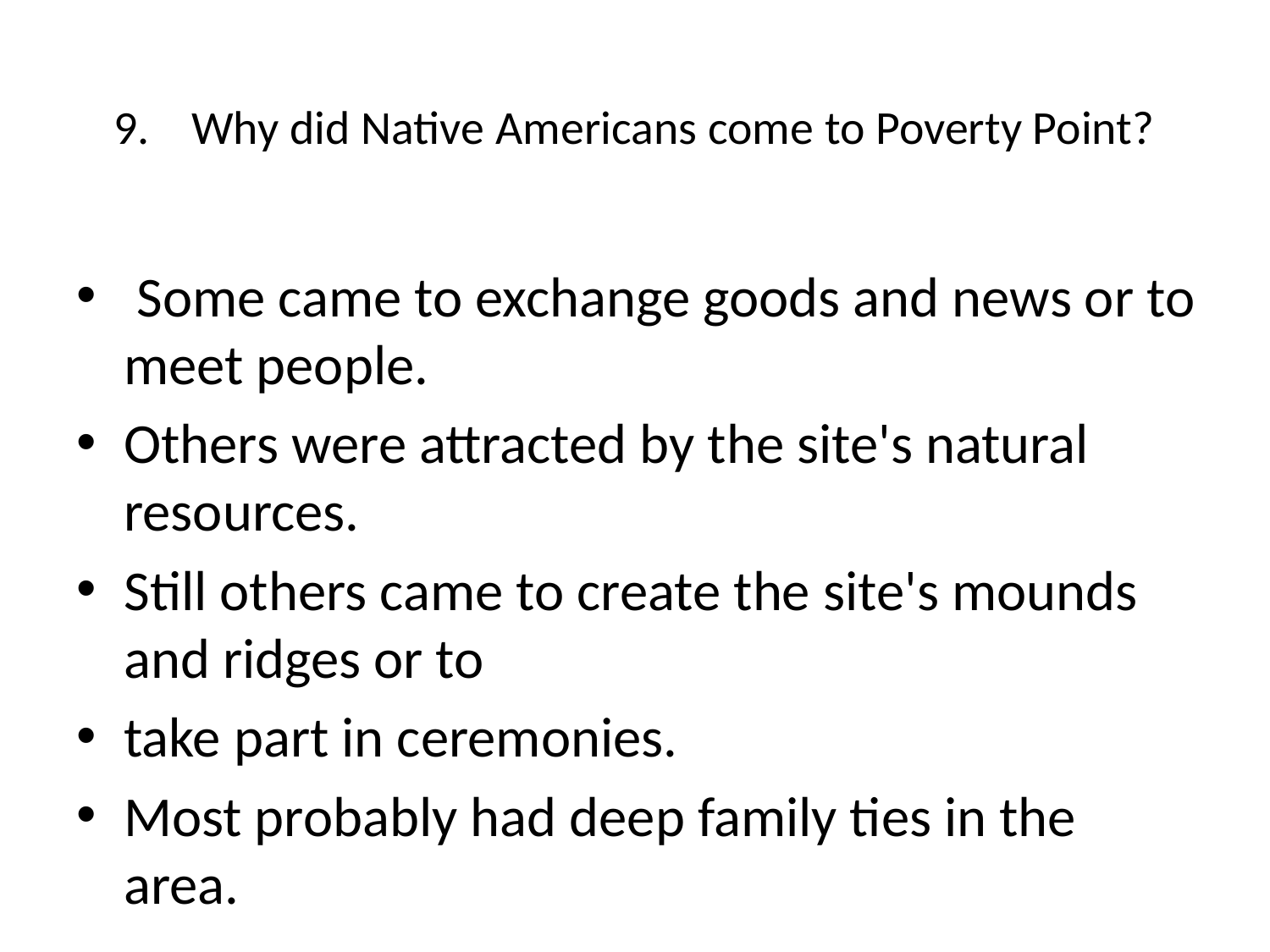

# 9.	Why did Native Americans come to Poverty Point?
 Some came to exchange goods and news or to meet people.
Others were attracted by the site's natural resources.
Still others came to create the site's mounds and ridges or to
take part in ceremonies.
Most probably had deep family ties in the area.